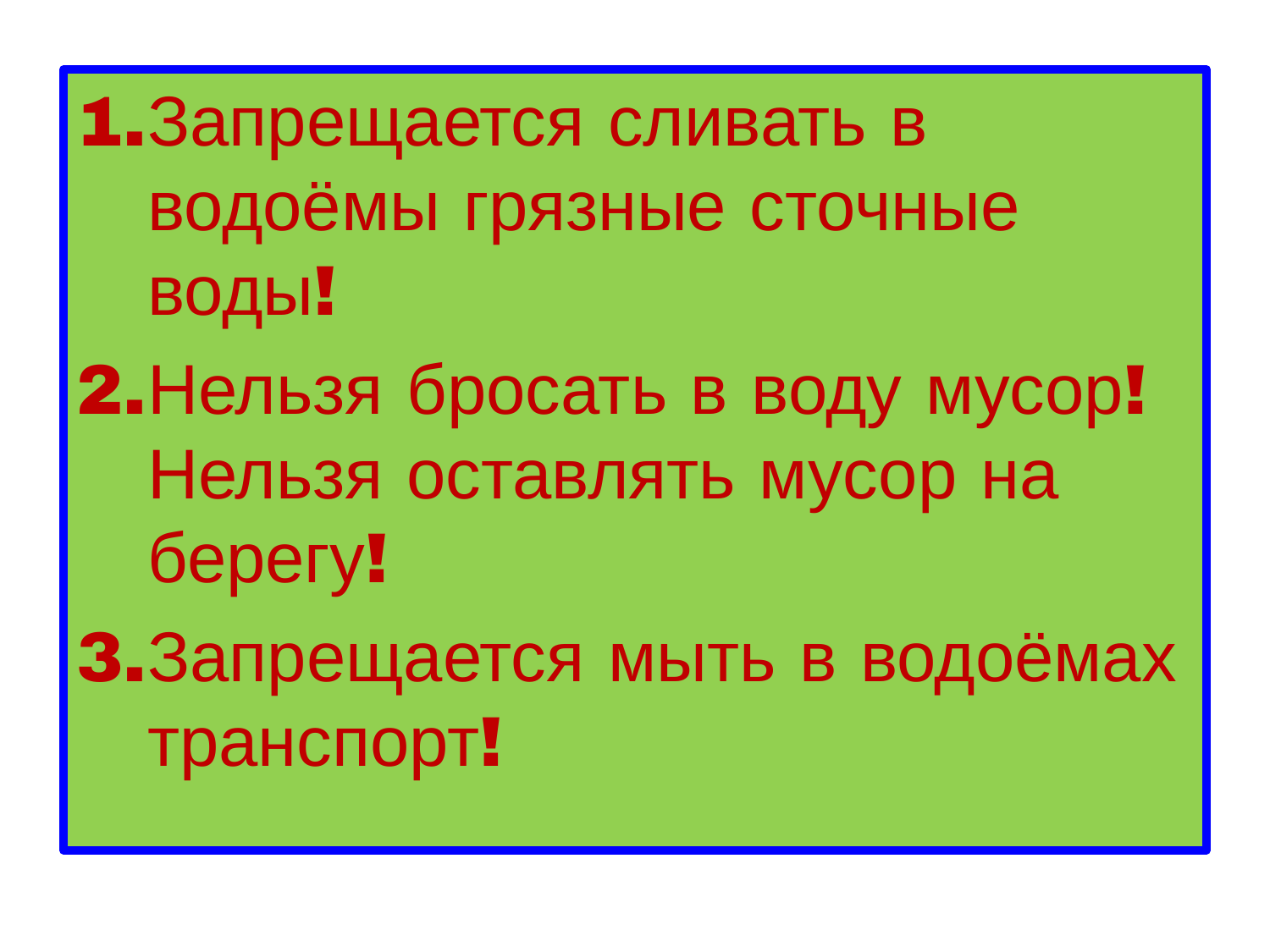

#
Запрещается сливать в водоёмы грязные сточные воды!
Нельзя бросать в воду мусор! Нельзя оставлять мусор на берегу!
Запрещается мыть в водоёмах транспорт!